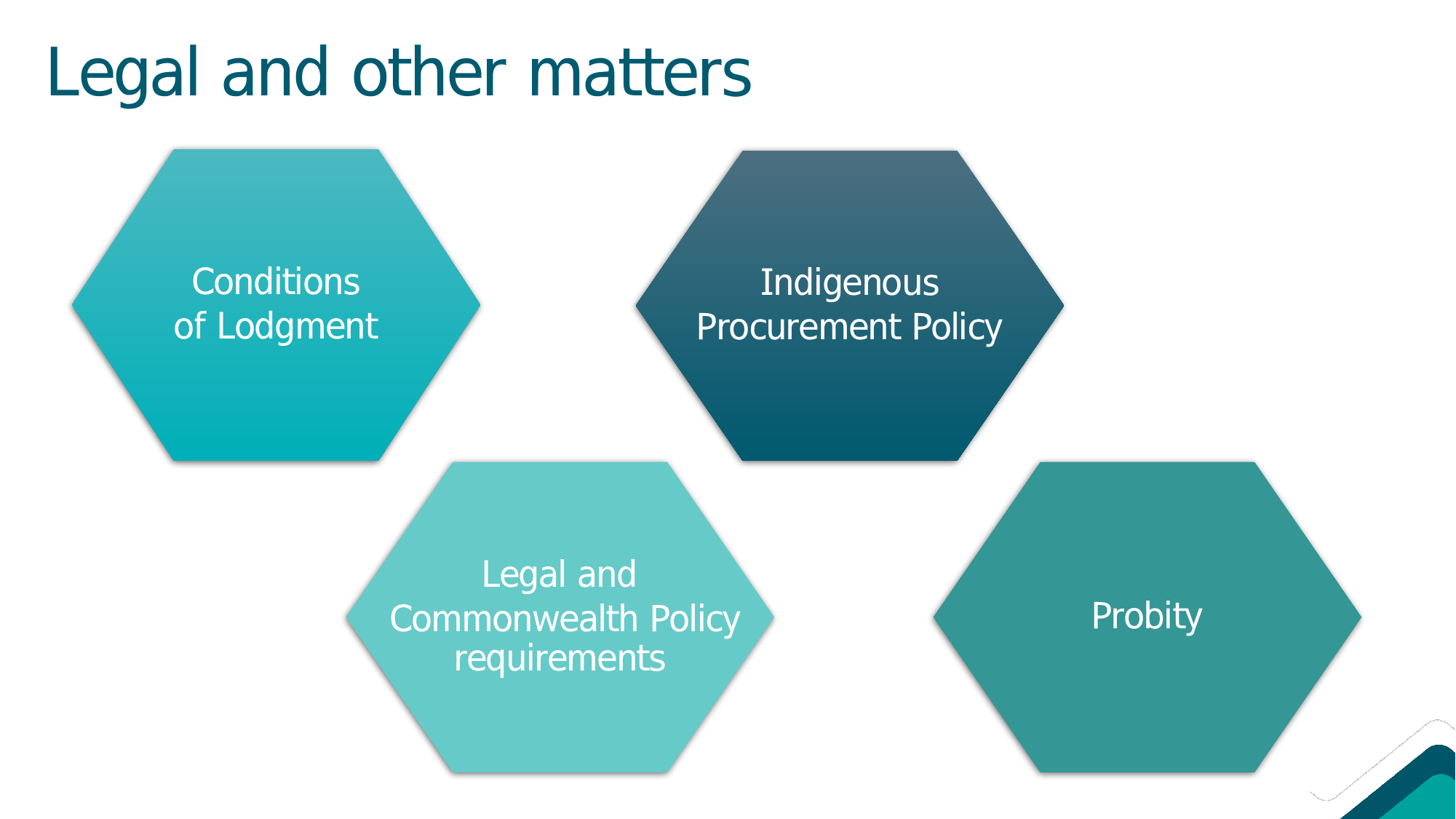

# Legal and other matters
Conditions
of Lodgment
Indigenous
Procurement Policy
Legal and
 Commonwealth Policy requirements
Probity